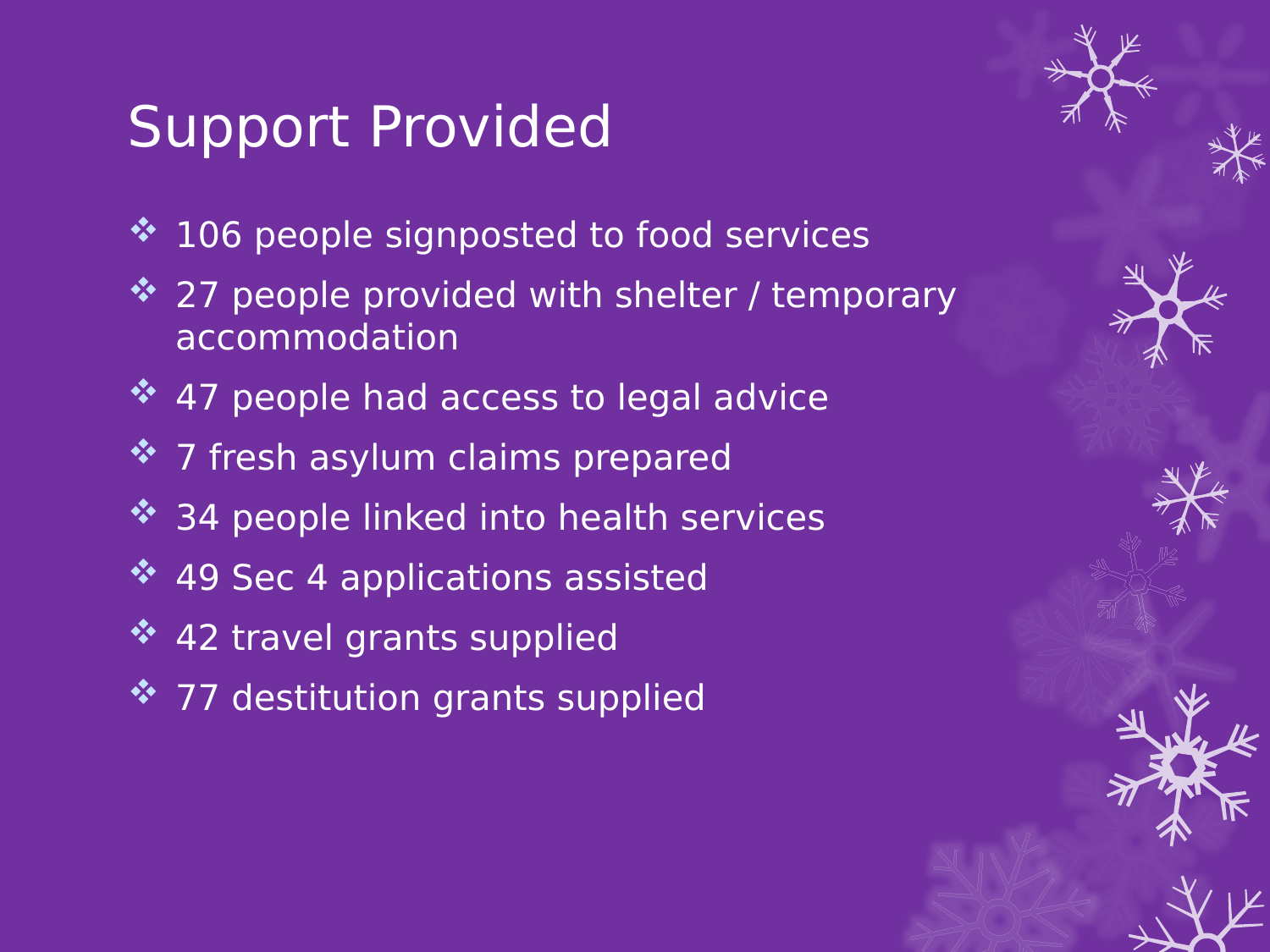

# Support Provided
106 people signposted to food services
27 people provided with shelter / temporary accommodation
47 people had access to legal advice
7 fresh asylum claims prepared
34 people linked into health services
49 Sec 4 applications assisted
42 travel grants supplied
77 destitution grants supplied